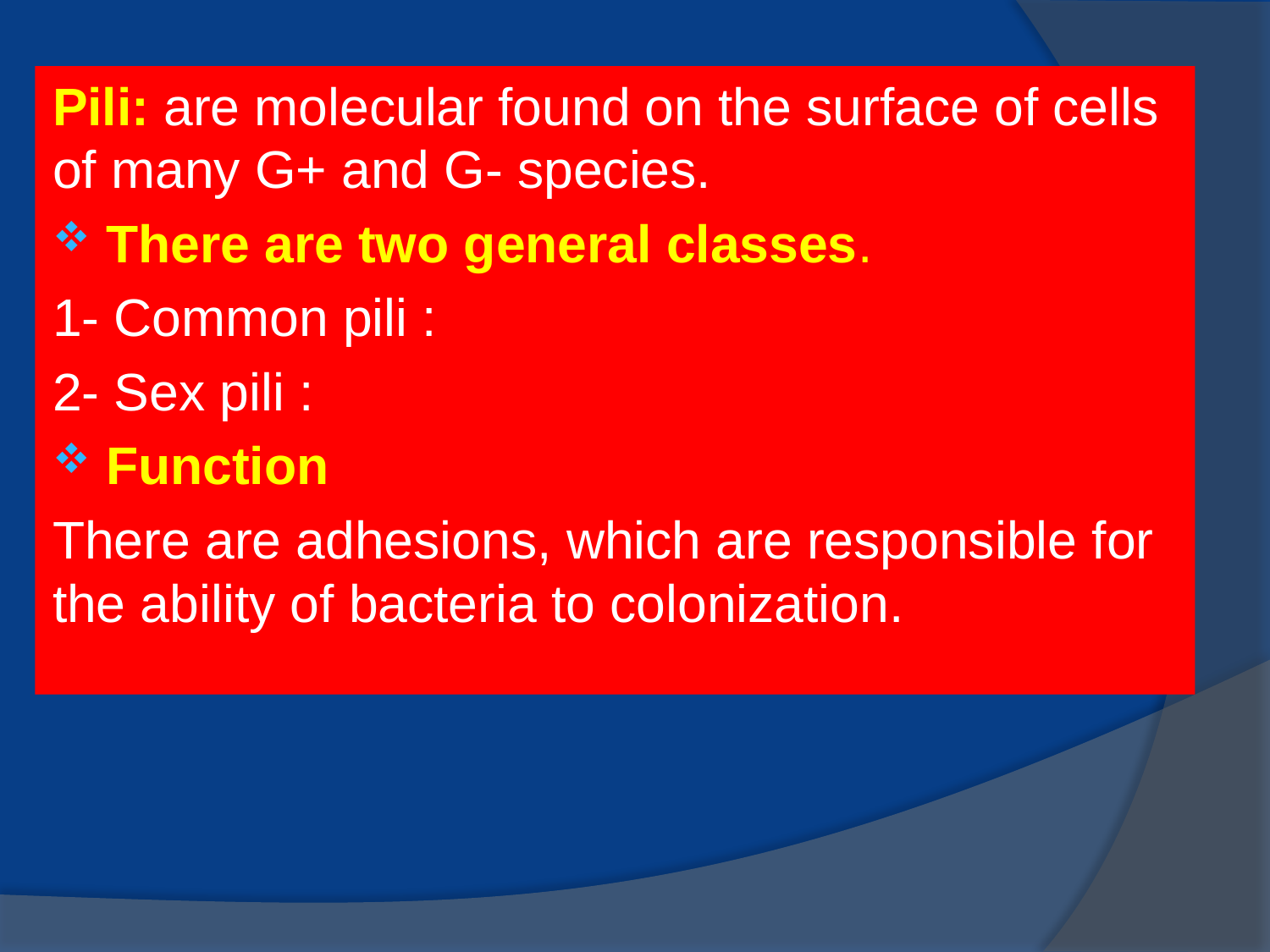

Pili: are molecular found on the surface of cells of many G+ and G- species.
There are two general classes.
1- Common pili :
2- Sex pili :
Function
There are adhesions, which are responsible for the ability of bacteria to colonization.